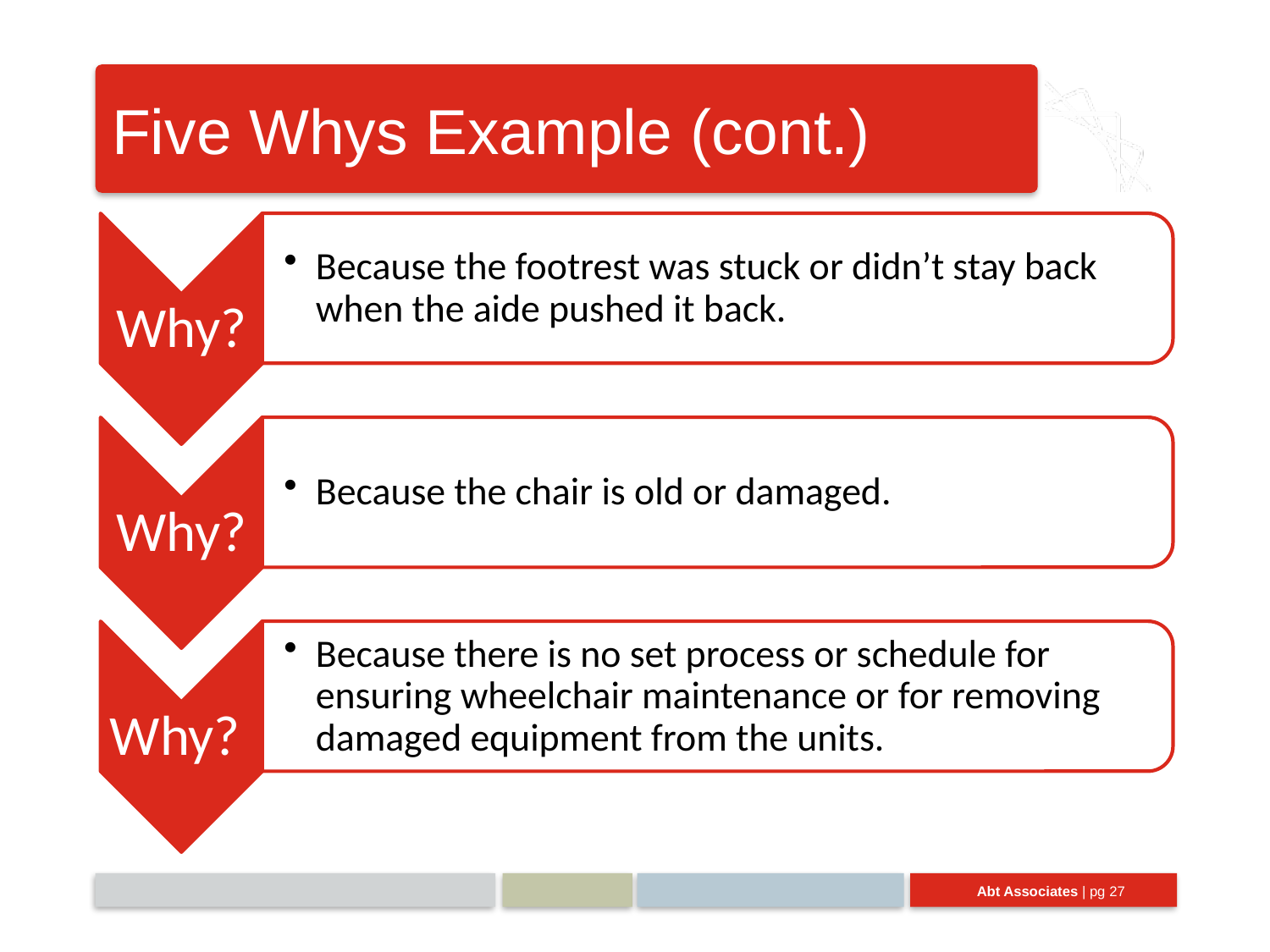

# Five Whys Example (cont.)
Why?
Because the footrest was stuck or didn’t stay back when the aide pushed it back.
Why?
Because the chair is old or damaged.
Why?
Because there is no set process or schedule for ensuring wheelchair maintenance or for removing damaged equipment from the units.